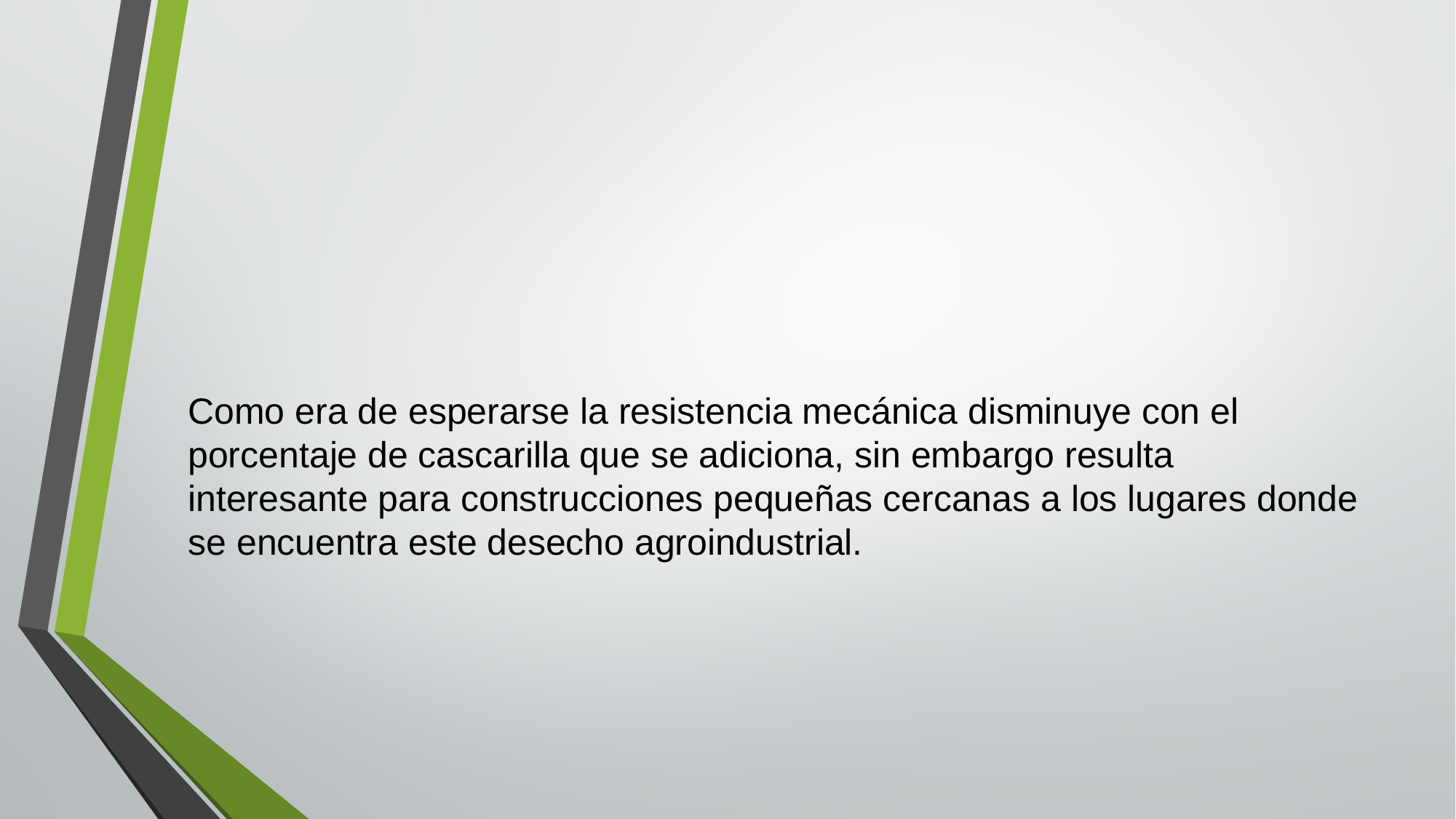

#
Como era de esperarse la resistencia mecánica disminuye con el porcentaje de cascarilla que se adiciona, sin embargo resulta interesante para construcciones pequeñas cercanas a los lugares donde se encuentra este desecho agroindustrial.